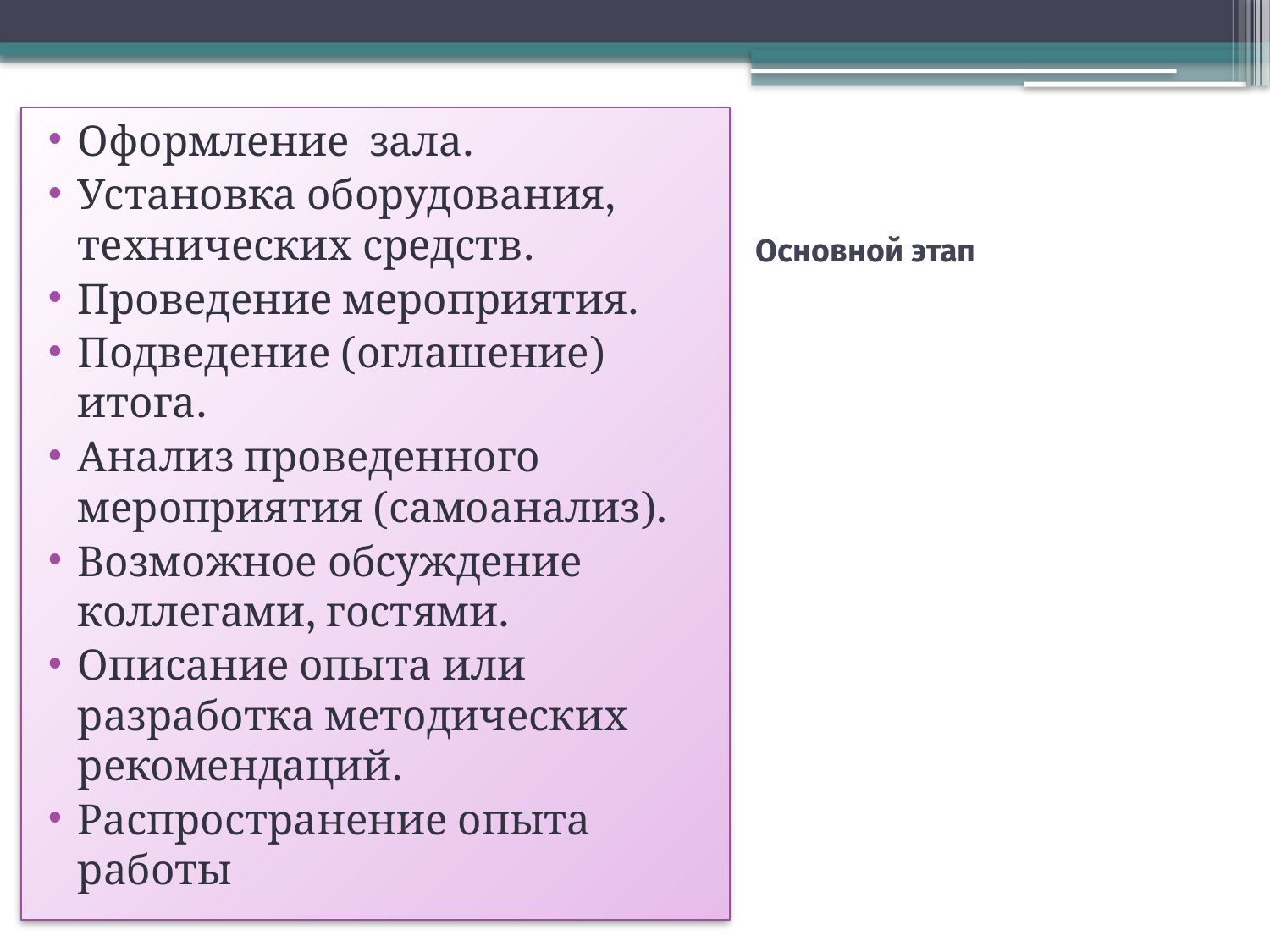

Оформление  зала.
Установка оборудования, технических средств.
Проведение мероприятия.
Подведение (оглашение) итога.
Анализ проведенного мероприятия (самоанализ).
Возможное обсуждение коллегами, гостями.
Описание опыта или разработка методических рекомендаций.
Распространение опыта работы
# Основной этап